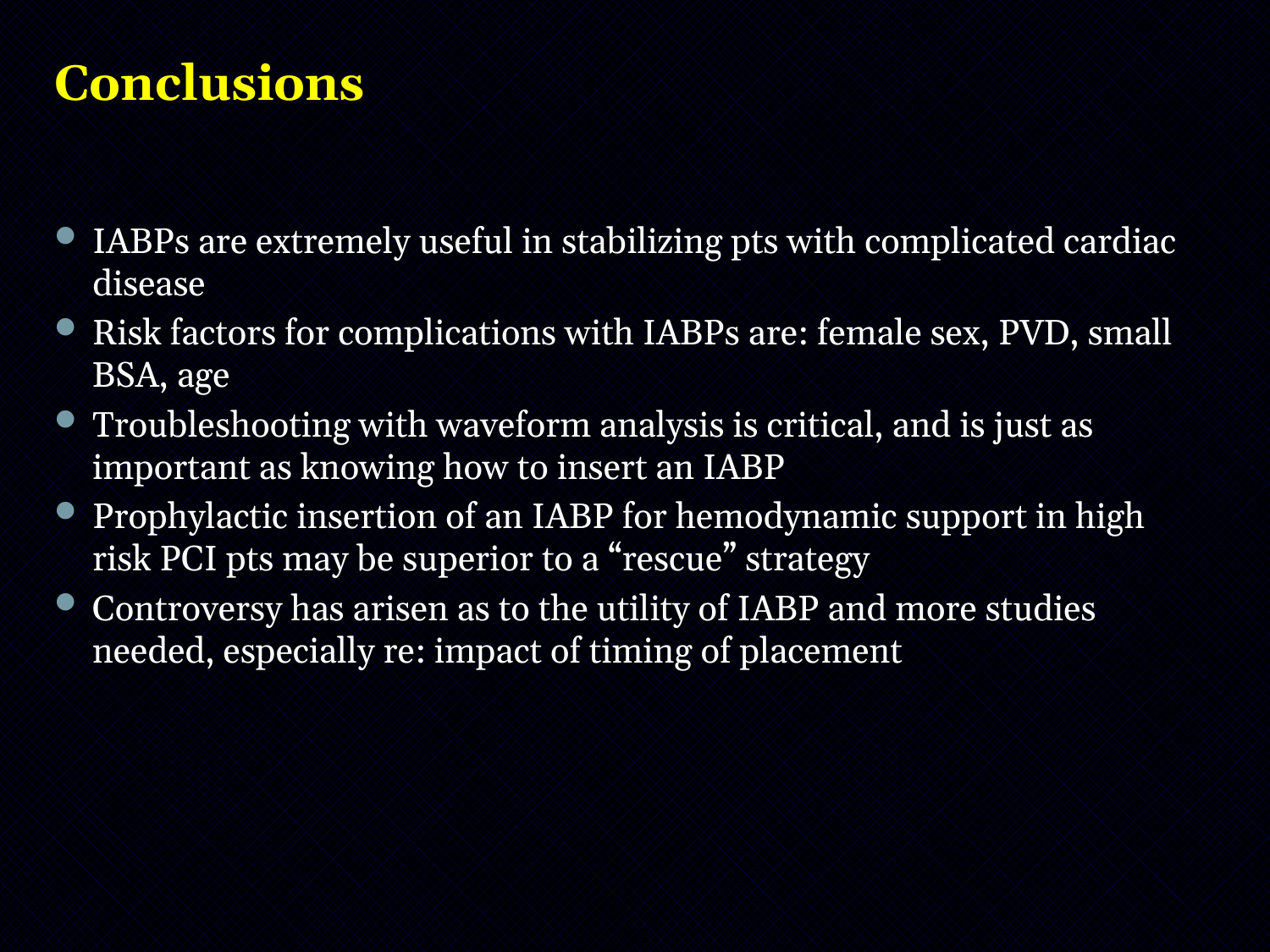

# Conclusions
IABPs are extremely useful in stabilizing pts with complicated cardiac disease
Risk factors for complications with IABPs are: female sex, PVD, small BSA, age
Troubleshooting with waveform analysis is critical, and is just as important as knowing how to insert an IABP
Prophylactic insertion of an IABP for hemodynamic support in high risk PCI pts may be superior to a “rescue” strategy
Controversy has arisen as to the utility of IABP and more studies needed, especially re: impact of timing of placement